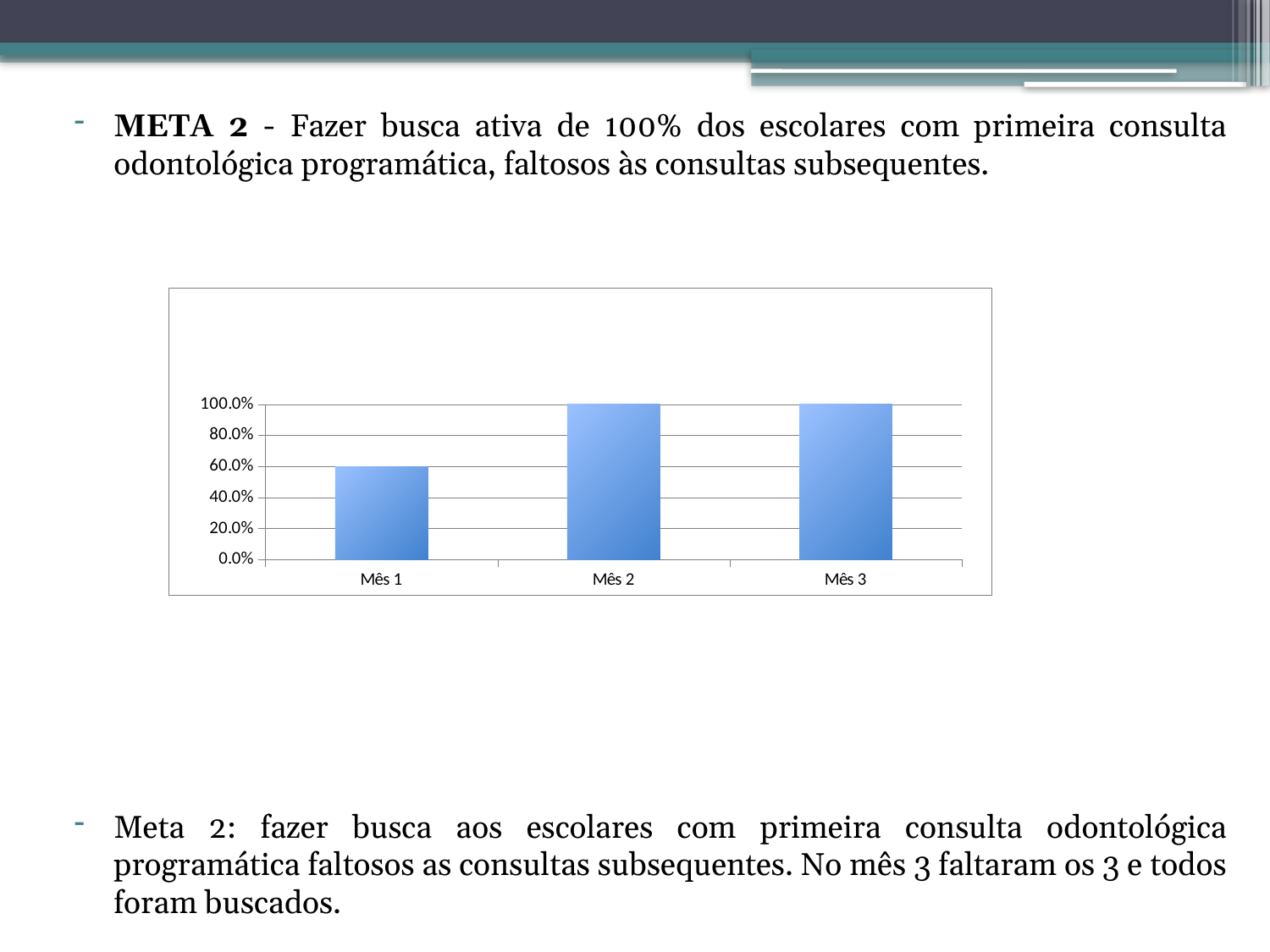

META 2 - Fazer busca ativa de 100% dos escolares com primeira consulta odontológica programática, faltosos às consultas subsequentes.

Meta 2: fazer busca aos escolares com primeira consulta odontológica programática faltosos as consultas subsequentes. No mês 3 faltaram os 3 e todos foram buscados.

### Chart

| Category | Proporção de buscas realizadas aos escolares com primeira consulta odontológica programática faltosos às consultas subsequentes.     |
|---|---|
| Mês 1 | 0.6000000000000006 |
| Mês 2 | 1.0 |
| Mês 3 | 1.0 |